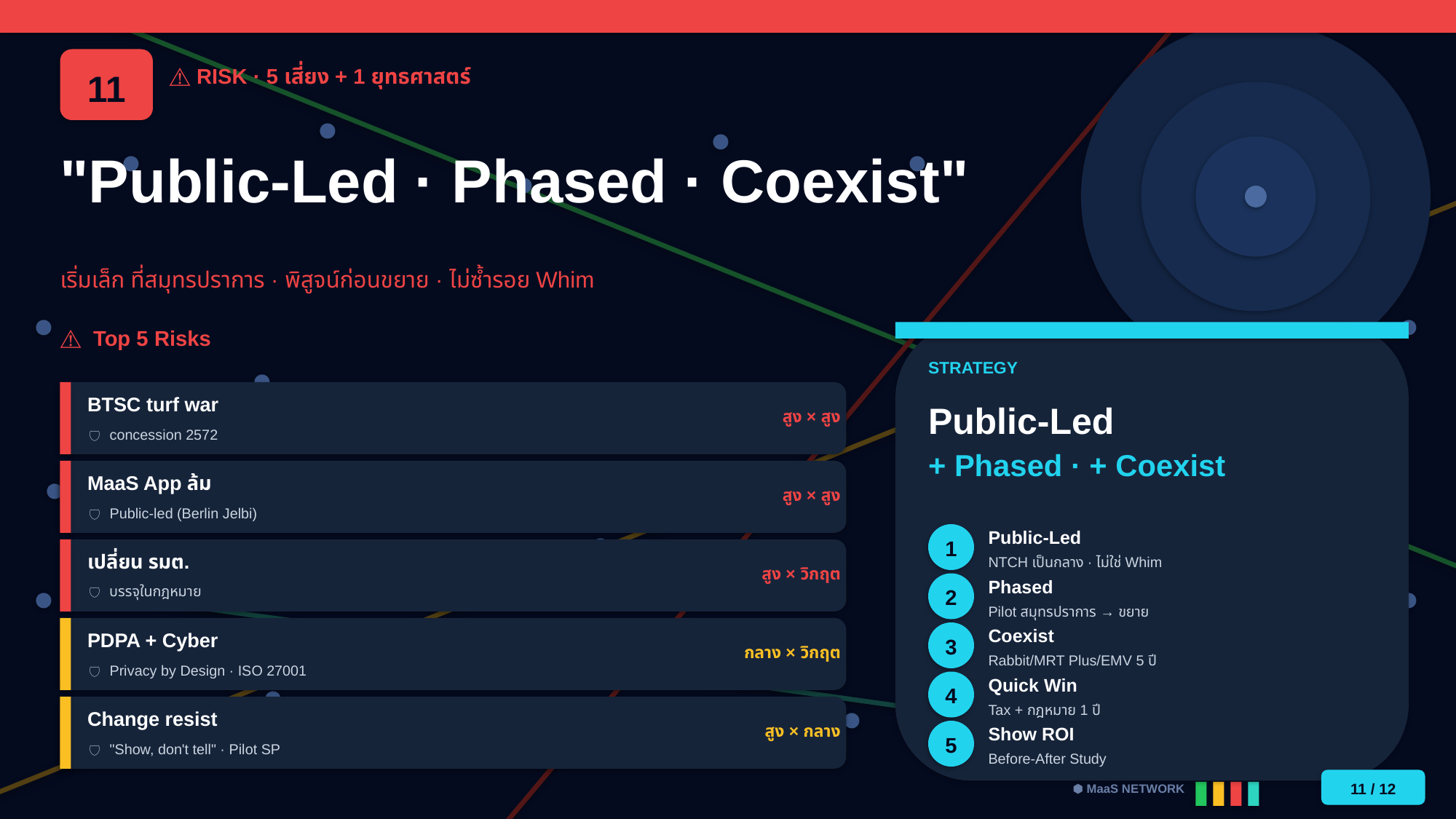

11
⚠️ RISK · 5 เสี่ยง + 1 ยุทธศาสตร์

"Public-Led · Phased · Coexist"

เริ่มเล็ก ที่สมุทรปราการ · พิสูจน์ก่อนขยาย · ไม่ซ้ำรอย Whim

⚠️  Top 5 Risks

STRATEGY

BTSC turf war
Public-Led
สูง × สูง
🛡  concession 2572
+ Phased · + Coexist

MaaS App ล้ม

สูง × สูง

🛡  Public-led (Berlin Jelbi)

Public-Led
1

เปลี่ยน รมต.
NTCH เป็นกลาง · ไม่ใช่ Whim
สูง × วิกฤต

Phased
2
🛡  บรรจุในกฎหมาย

Pilot สมุทรปราการ → ขยาย

Coexist
PDPA + Cyber
3
กลาง × วิกฤต
Rabbit/MRT Plus/EMV 5 ปี
🛡  Privacy by Design · ISO 27001

Quick Win
4

Tax + กฎหมาย 1 ปี

Change resist

สูง × กลาง

Show ROI

5

🛡  "Show, don't tell" · Pilot SP
Before-After Study

11 / 12
⬢ MaaS NETWORK